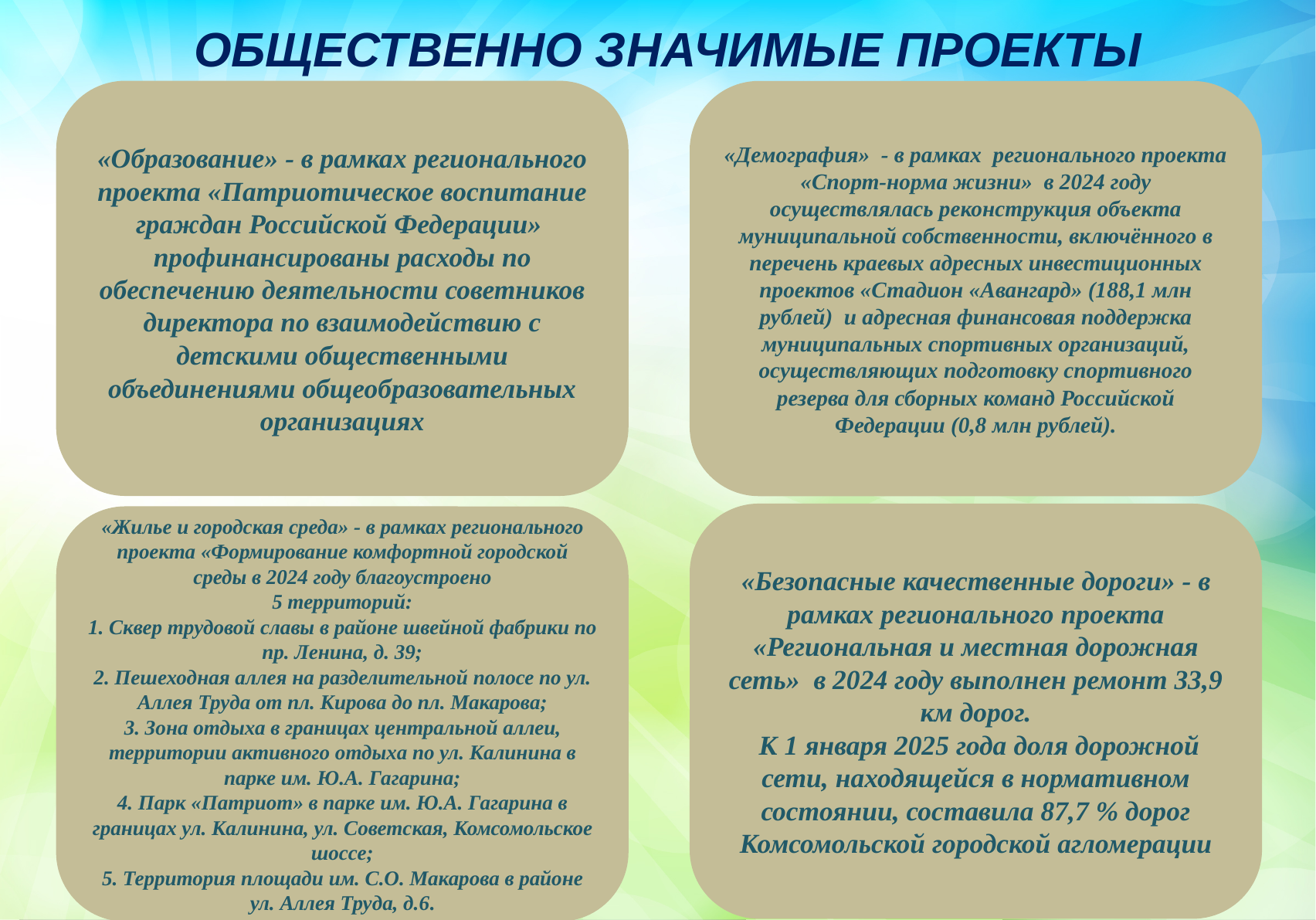

ОБЩЕСТВЕННО ЗНАЧИМЫЕ ПРОЕКТЫ
«Образование» - в рамках регионального проекта «Патриотическое воспитание граждан Российской Федерации»  профинансированы расходы по обеспечению деятельности советников директора по взаимодействию с детскими общественными объединениями общеобразовательных организациях
«Демография»  - в рамках  регионального проекта «Спорт-норма жизни»  в 2024 году осуществлялась реконструкция объекта муниципальной собственности, включённого в перечень краевых адресных инвестиционных проектов «Стадион «Авангард» (188,1 млн рублей)  и адресная финансовая поддержка муниципальных спортивных организаций, осуществляющих подготовку спортивного резерва для сборных команд Российской Федерации (0,8 млн рублей).
«Безопасные качественные дороги» - в рамках регионального проекта «Региональная и местная дорожная сеть»  в 2024 году выполнен ремонт 33,9 км дорог.
 К 1 января 2025 года доля дорожной сети, находящейся в нормативном состоянии, составила 87,7 % дорог Комсомольской городской агломерации
«Жилье и городская среда» - в рамках регионального проекта «Формирование комфортной городской среды в 2024 году благоустроено
5 территорий:
1. Сквер трудовой славы в районе швейной фабрики по пр. Ленина, д. 39;
2. Пешеходная аллея на разделительной полосе по ул. Аллея Труда от пл. Кирова до пл. Макарова;
3. Зона отдыха в границах центральной аллеи, территории активного отдыха по ул. Калинина в парке им. Ю.А. Гагарина;
4. Парк «Патриот» в парке им. Ю.А. Гагарина в границах ул. Калинина, ул. Советская, Комсомольское шоссе;
5. Территория площади им. С.О. Макарова в районе ул. Аллея Труда, д.6.